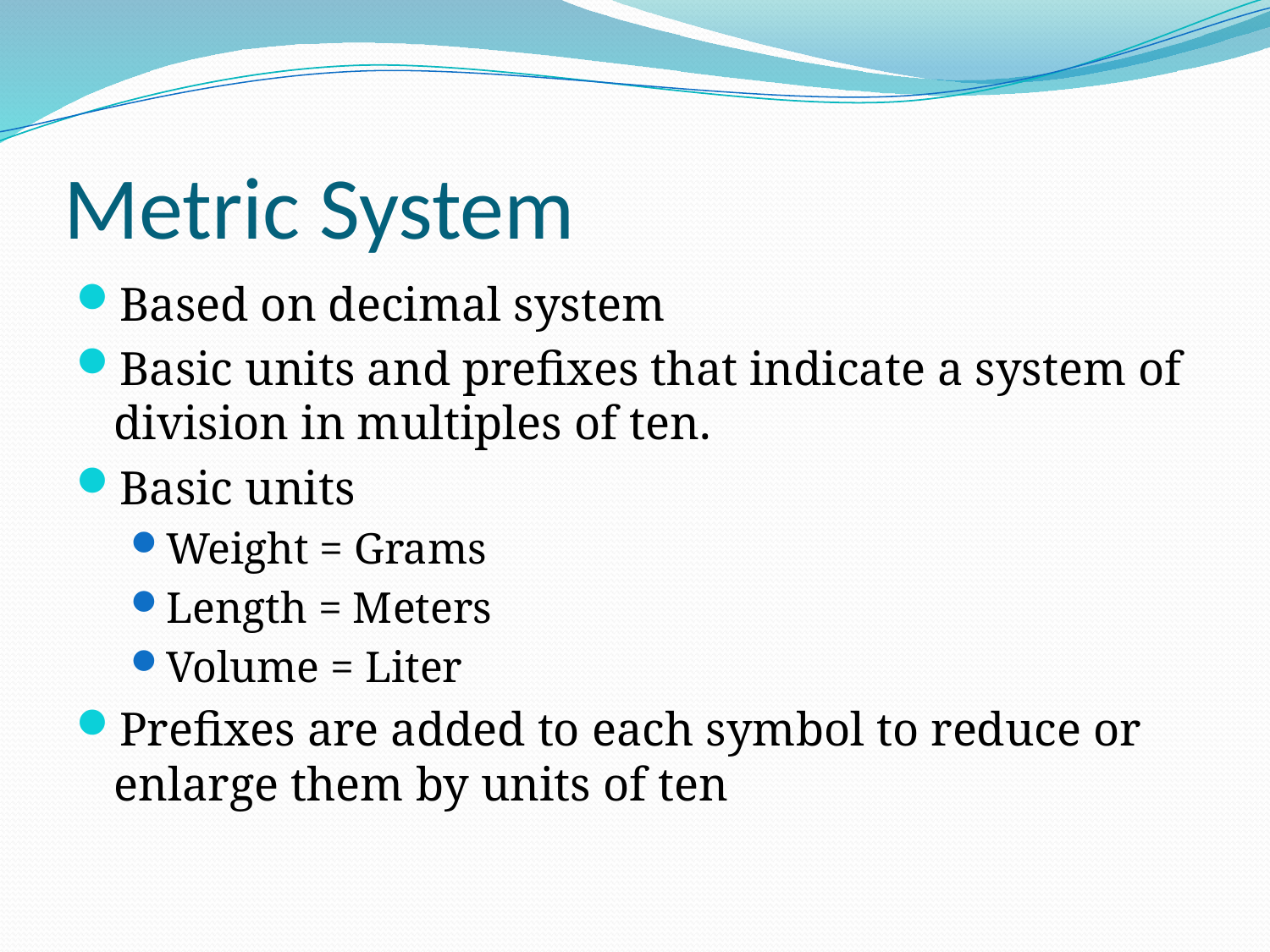

# Metric System
Based on decimal system
Basic units and prefixes that indicate a system of division in multiples of ten.
Basic units
Weight = Grams
Length = Meters
Volume = Liter
Prefixes are added to each symbol to reduce or enlarge them by units of ten